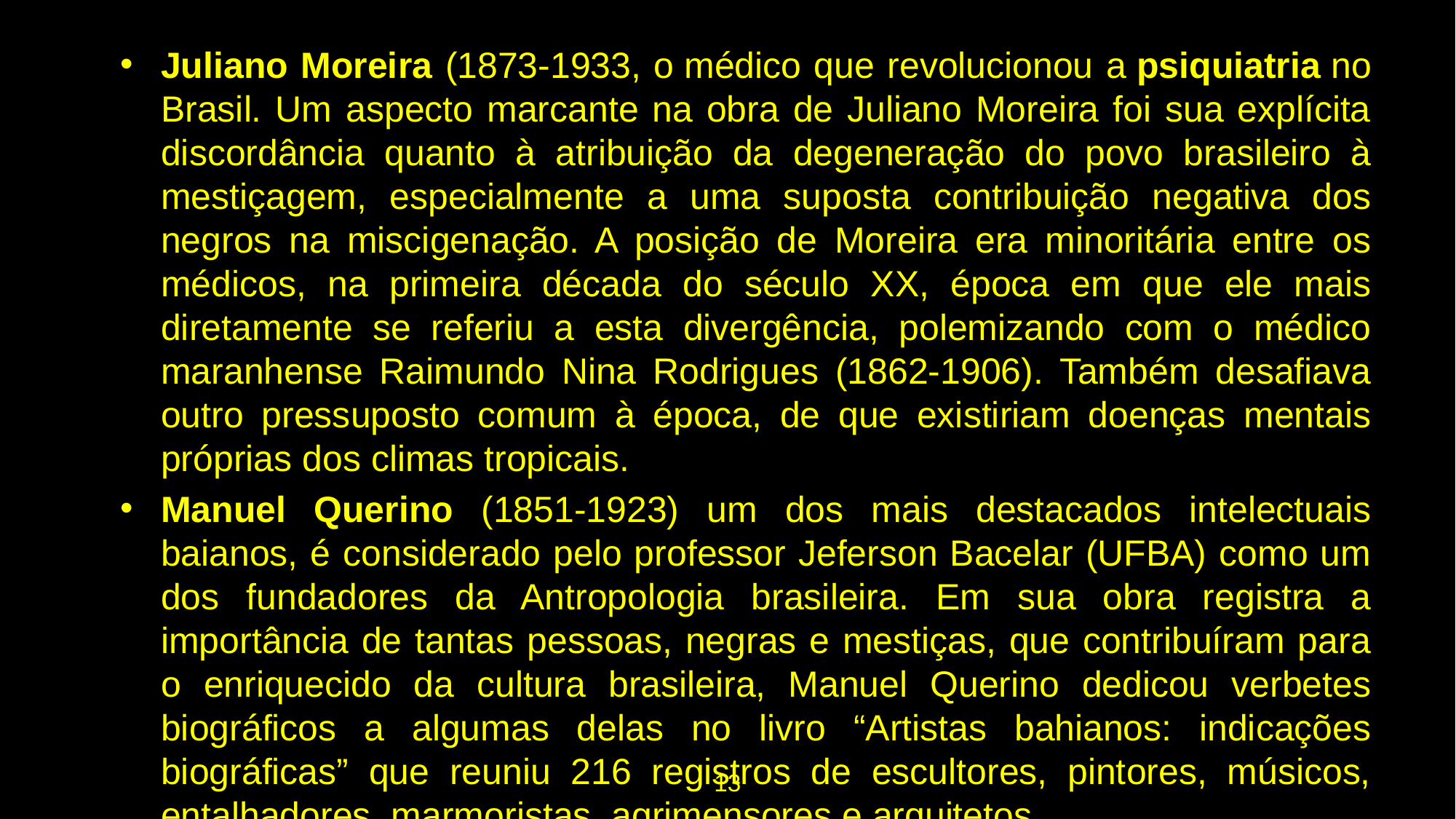

Juliano Moreira (1873-1933, o médico que revolucionou a psiquiatria no Brasil. Um aspecto marcante na obra de Juliano Moreira foi sua explícita discordância quanto à atribuição da degeneração do povo brasileiro à mestiçagem, especialmente a uma suposta contribuição negativa dos negros na miscigenação. A posição de Moreira era minoritária entre os médicos, na primeira década do século XX, época em que ele mais diretamente se referiu a esta divergência, polemizando com o médico maranhense Raimundo Nina Rodrigues (1862-1906). Também desafiava outro pressuposto comum à época, de que existiriam doenças mentais próprias dos climas tropicais.
Manuel Querino (1851-1923) um dos mais destacados intelectuais baianos, é considerado pelo professor Jeferson Bacelar (UFBA) como um dos fundadores da Antropologia brasileira. Em sua obra registra a importância de tantas pessoas, negras e mestiças, que contribuíram para o enriquecido da cultura brasileira, Manuel Querino dedicou verbetes biográficos a algumas delas no livro “Artistas bahianos: indicações biográficas” que reuniu 216 registros de escultores, pintores, músicos, entalhadores, marmoristas, agrimensores e arquitetos .

13